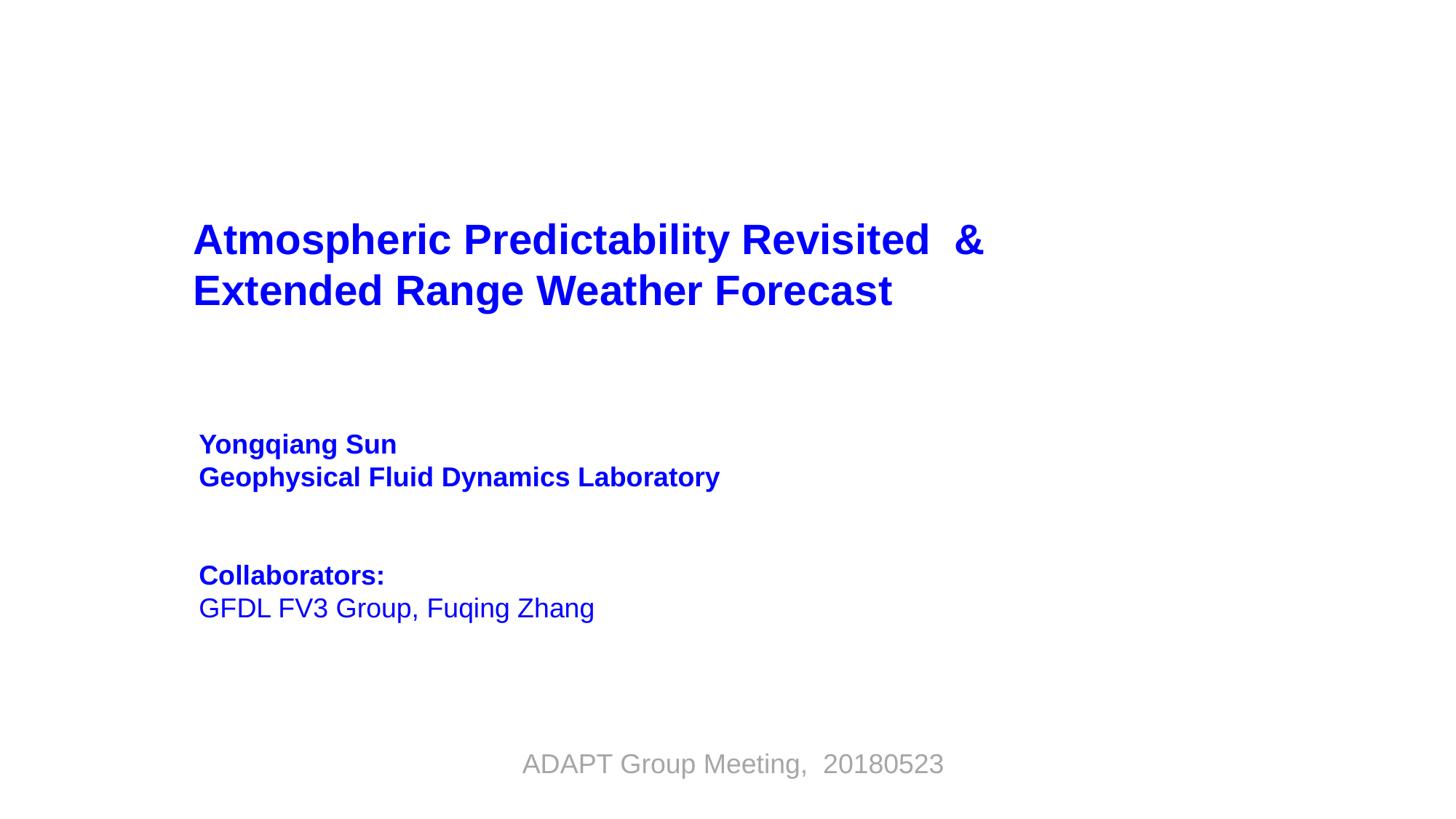

Atmospheric Predictability Revisited  &
Extended Range Weather Forecast

Yongqiang Sun
Geophysical Fluid Dynamics Laboratory

Collaborators:
GFDL FV3 Group, Fuqing Zhang
ADAPT Group Meeting,  20180523